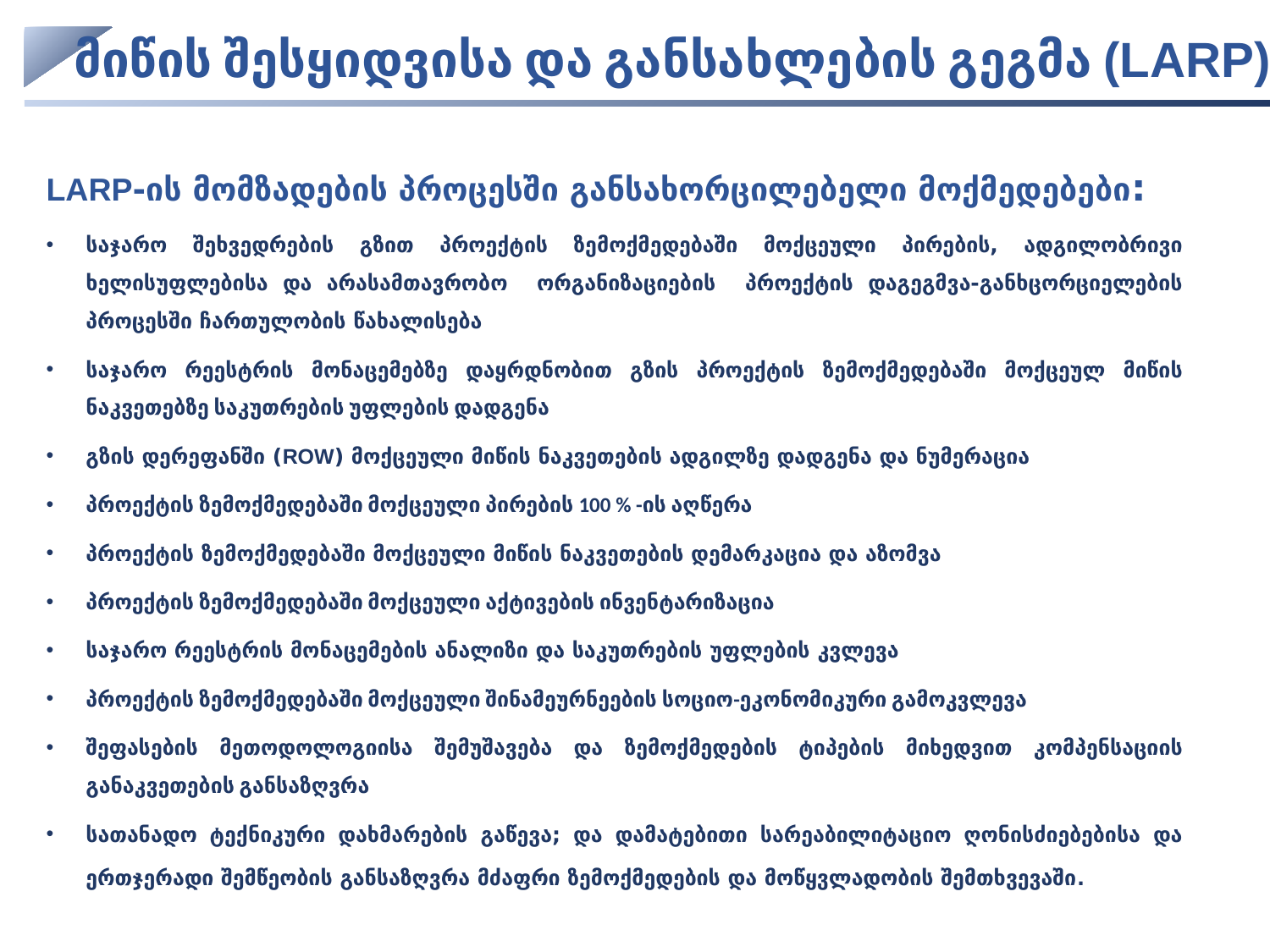

მიწის შესყიდვისა და განსახლების გეგმა (LARP)
LARP-ის მომზადების პროცესში განსახორცილებელი მოქმედებები:
საჯარო შეხვედრების გზით პროექტის ზემოქმედებაში მოქცეული პირების, ადგილობრივი ხელისუფლებისა და არასამთავრობო  ორგანიზაციების  პროექტის დაგეგმვა-განხცორციელების პროცესში ჩართულობის წახალისება
საჯარო რეესტრის მონაცემებზე დაყრდნობით გზის პროექტის ზემოქმედებაში მოქცეულ მიწის ნაკვეთებზე საკუთრების უფლების დადგენა
გზის დერეფანში (ROW) მოქცეული მიწის ნაკვეთების ადგილზე დადგენა და ნუმერაცია
პროექტის ზემოქმედებაში მოქცეული პირების 100 % -ის აღწერა
პროექტის ზემოქმედებაში მოქცეული მიწის ნაკვეთების დემარკაცია და აზომვა
პროექტის ზემოქმედებაში მოქცეული აქტივების ინვენტარიზაცია
საჯარო რეესტრის მონაცემების ანალიზი და საკუთრების უფლების კვლევა
პროექტის ზემოქმედებაში მოქცეული შინამეურნეების სოციო-ეკონომიკური გამოკვლევა
შეფასების მეთოდოლოგიისა შემუშავება და ზემოქმედების ტიპების მიხედვით კომპენსაციის განაკვეთების განსაზღვრა
სათანადო ტექნიკური დახმარების გაწევა; და დამატებითი სარეაბილიტაციო ღონისძიებებისა და ერთჯერადი შემწეობის განსაზღვრა მძაფრი ზემოქმედების და მოწყვლადობის შემთხვევაში.